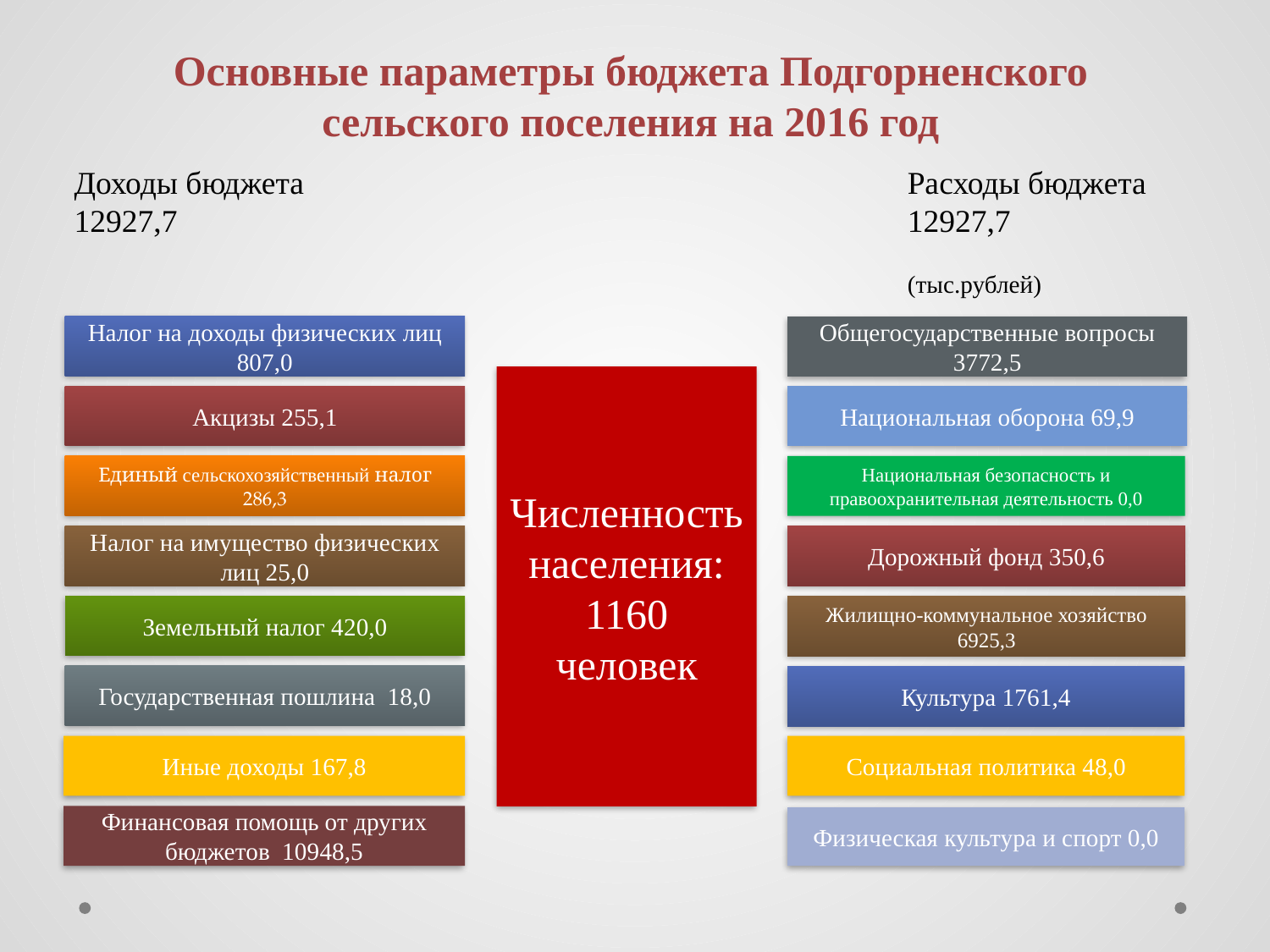

Основные параметры бюджета Подгорненского сельского поселения на 2016 год
Доходы бюджета
12927,7
Расходы бюджета
12927,7
                                 (тыс.рублей)
Налог на доходы физических лиц 807,0
Общегосударственные вопросы 3772,5
Численность населения:
1160 человек
Акцизы 255,1
Национальная оборона 69,9
Единый сельскохозяйственный налог 286,3
Национальная безопасность и правоохранительная деятельность 0,0
Налог на имущество физических лиц 25,0
Дорожный фонд 350,6
Земельный налог 420,0
Жилищно-коммунальное хозяйство 6925,3
Государственная пошлина  18,0
Культура 1761,4
Иные доходы 167,8
Социальная политика 48,0
Финансовая помощь от других бюджетов  10948,5
Физическая культура и спорт 0,0